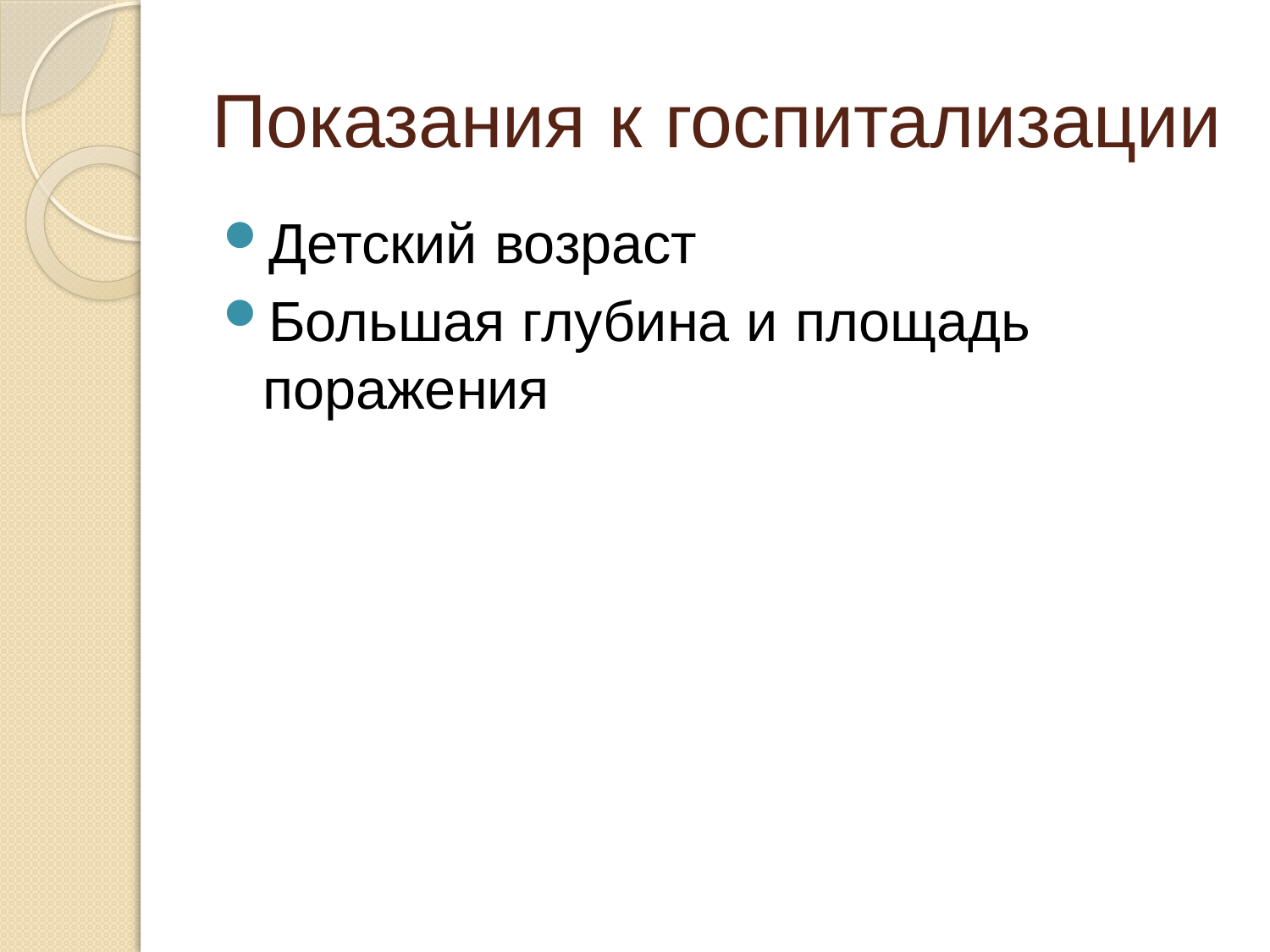

# Показания к госпитализации
Детский возраст
Большая глубина и площадь поражения